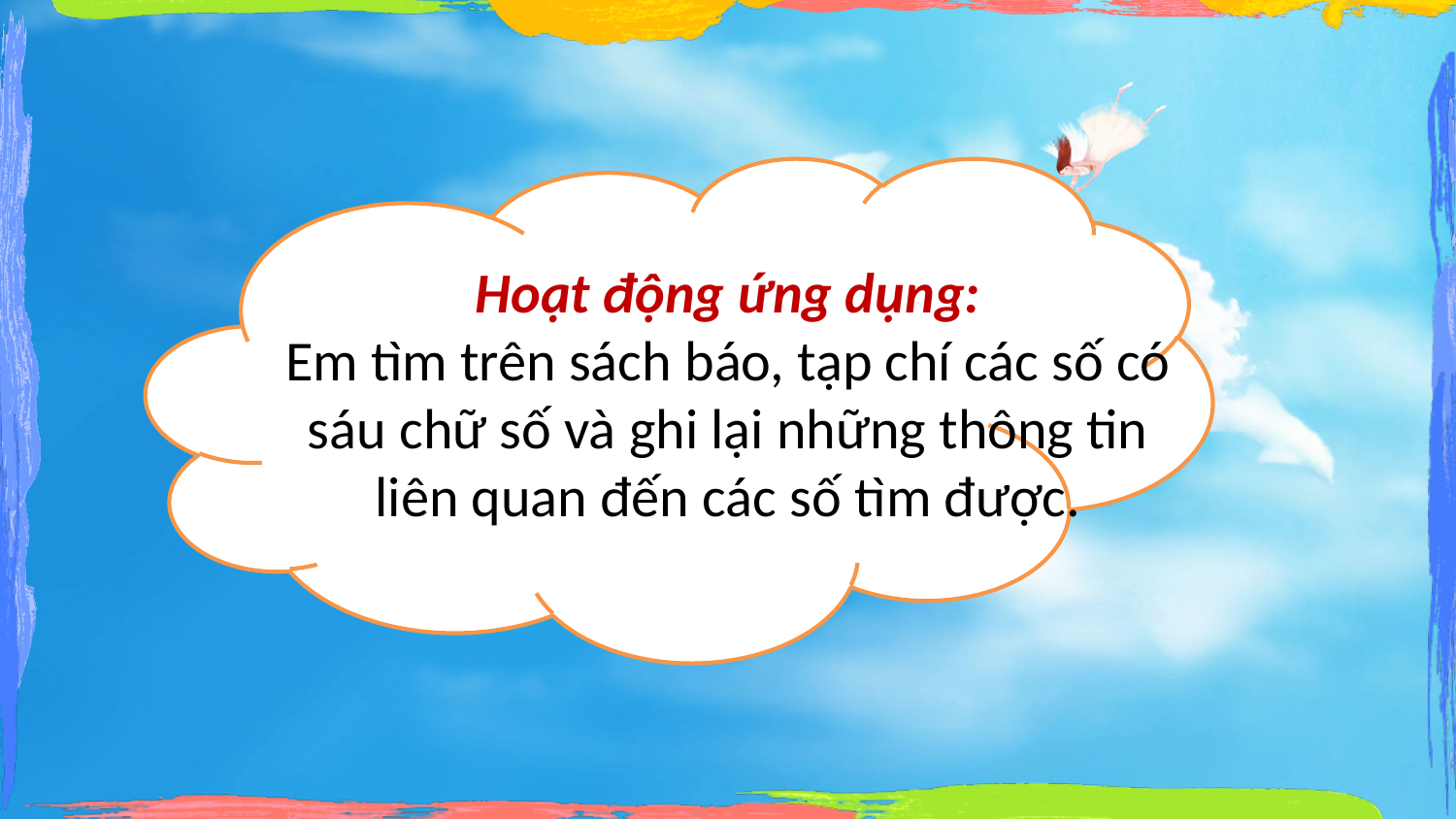

Hoạt động ứng dụng:
Em tìm trên sách báo, tạp chí các số có sáu chữ số và ghi lại những thông tin liên quan đến các số tìm được.